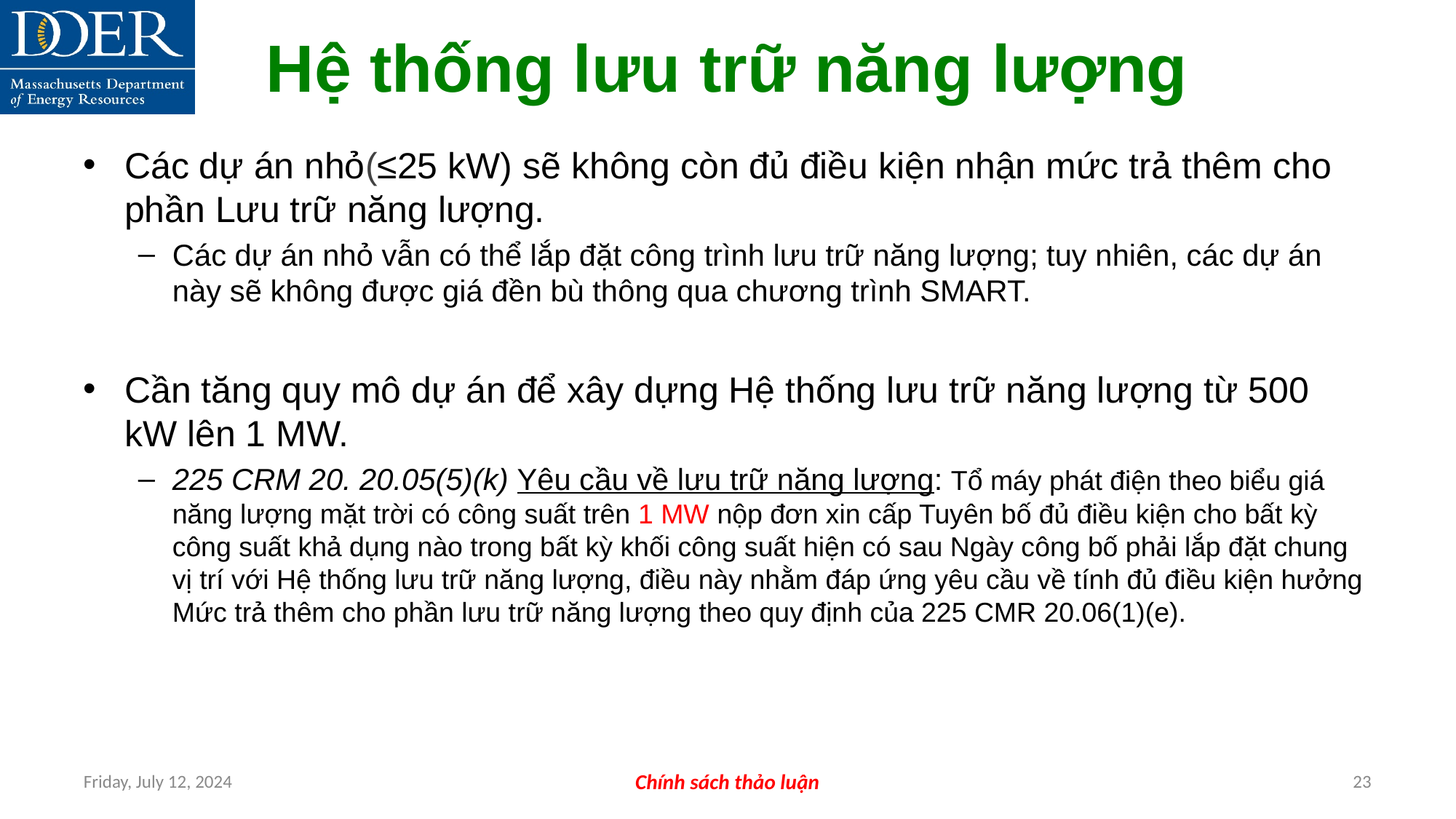

Hệ thống lưu trữ năng lượng
Các dự án nhỏ(≤25 kW) sẽ không còn đủ điều kiện nhận mức trả thêm cho phần Lưu trữ năng lượng.
Các dự án nhỏ vẫn có thể lắp đặt công trình lưu trữ năng lượng; tuy nhiên, các dự án này sẽ không được giá đền bù thông qua chương trình SMART.

Cần tăng quy mô dự án để xây dựng Hệ thống lưu trữ năng lượng từ 500 kW lên 1 MW.
225 CRM 20. 20.05(5)(k) Yêu cầu về lưu trữ năng lượng: Tổ máy phát điện theo biểu giá năng lượng mặt trời có công suất trên 1 MW nộp đơn xin cấp Tuyên bố đủ điều kiện cho bất kỳ công suất khả dụng nào trong bất kỳ khối công suất hiện có sau Ngày công bố phải lắp đặt chung vị trí với Hệ thống lưu trữ năng lượng, điều này nhằm đáp ứng yêu cầu về tính đủ điều kiện hưởng Mức trả thêm cho phần lưu trữ năng lượng theo quy định của 225 CMR 20.06(1)(e).

Friday, July 12, 2024
Chính sách thảo luận
23